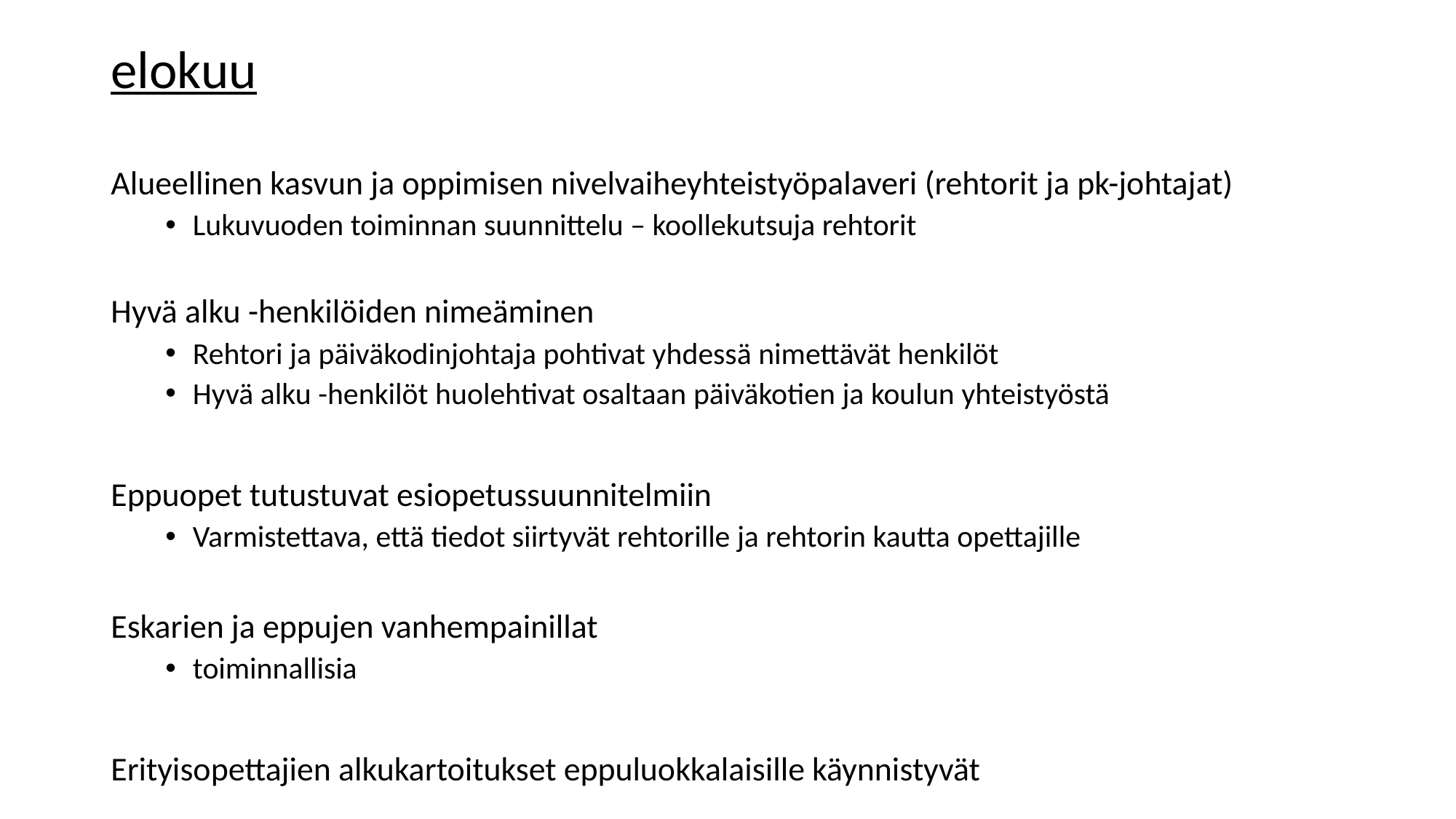

elokuu

Alueellinen kasvun ja oppimisen nivelvaiheyhteistyöpalaveri (rehtorit ja pk-johtajat)
Lukuvuoden toiminnan suunnittelu – koollekutsuja rehtorit

Hyvä alku -henkilöiden nimeäminen
Rehtori ja päiväkodinjohtaja pohtivat yhdessä nimettävät henkilöt
Hyvä alku -henkilöt huolehtivat osaltaan päiväkotien ja koulun yhteistyöstä

Eppuopet tutustuvat esiopetussuunnitelmiin
Varmistettava, että tiedot siirtyvät rehtorille ja rehtorin kautta opettajille

Eskarien ja eppujen vanhempainillat
toiminnallisia

Erityisopettajien alkukartoitukset eppuluokkalaisille käynnistyvät